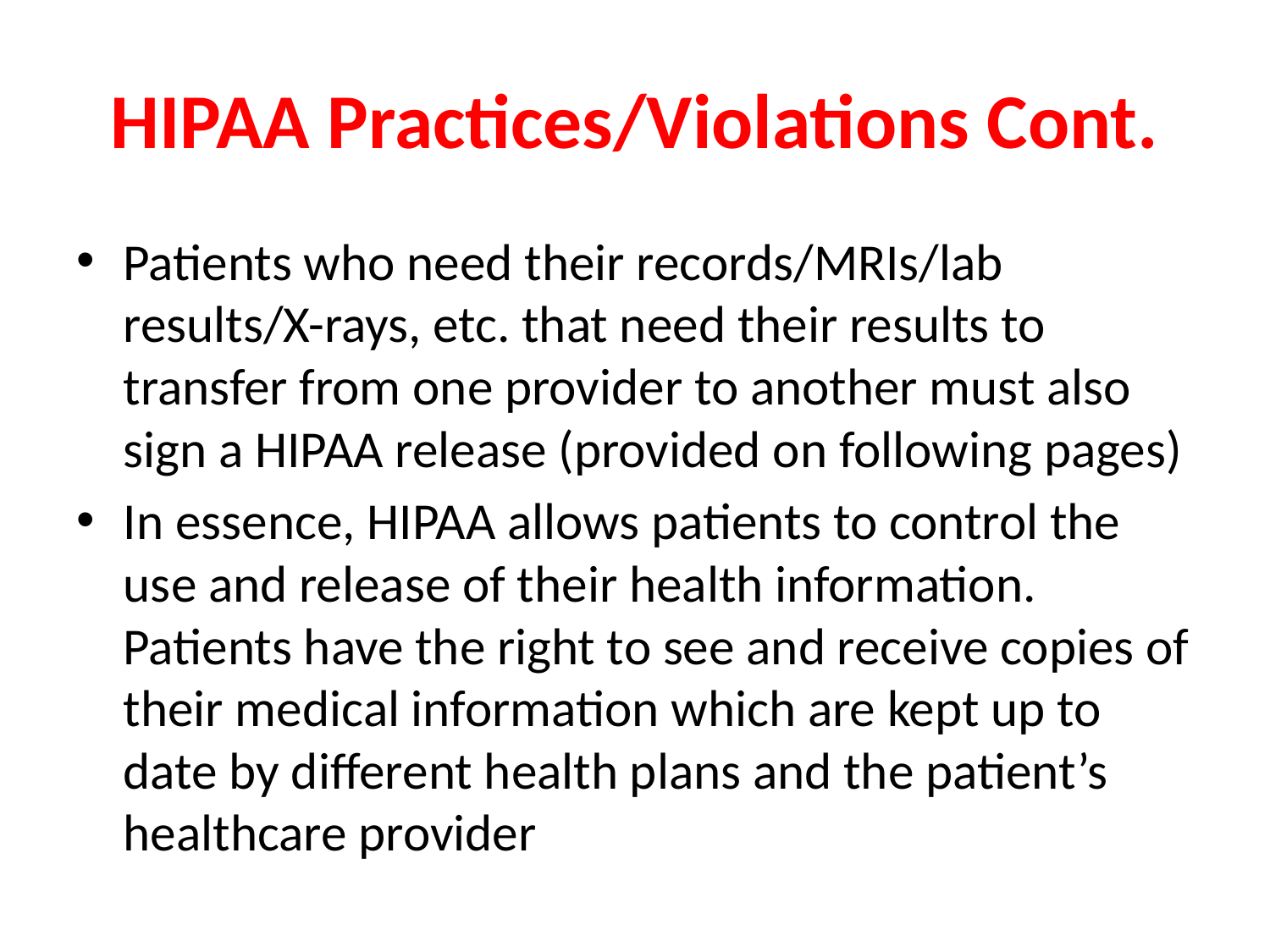

# HIPAA Practices/Violations Cont.
Patients who need their records/MRIs/lab results/X-rays, etc. that need their results to transfer from one provider to another must also sign a HIPAA release (provided on following pages)
In essence, HIPAA allows patients to control the use and release of their health information. Patients have the right to see and receive copies of their medical information which are kept up to date by different health plans and the patient’s healthcare provider